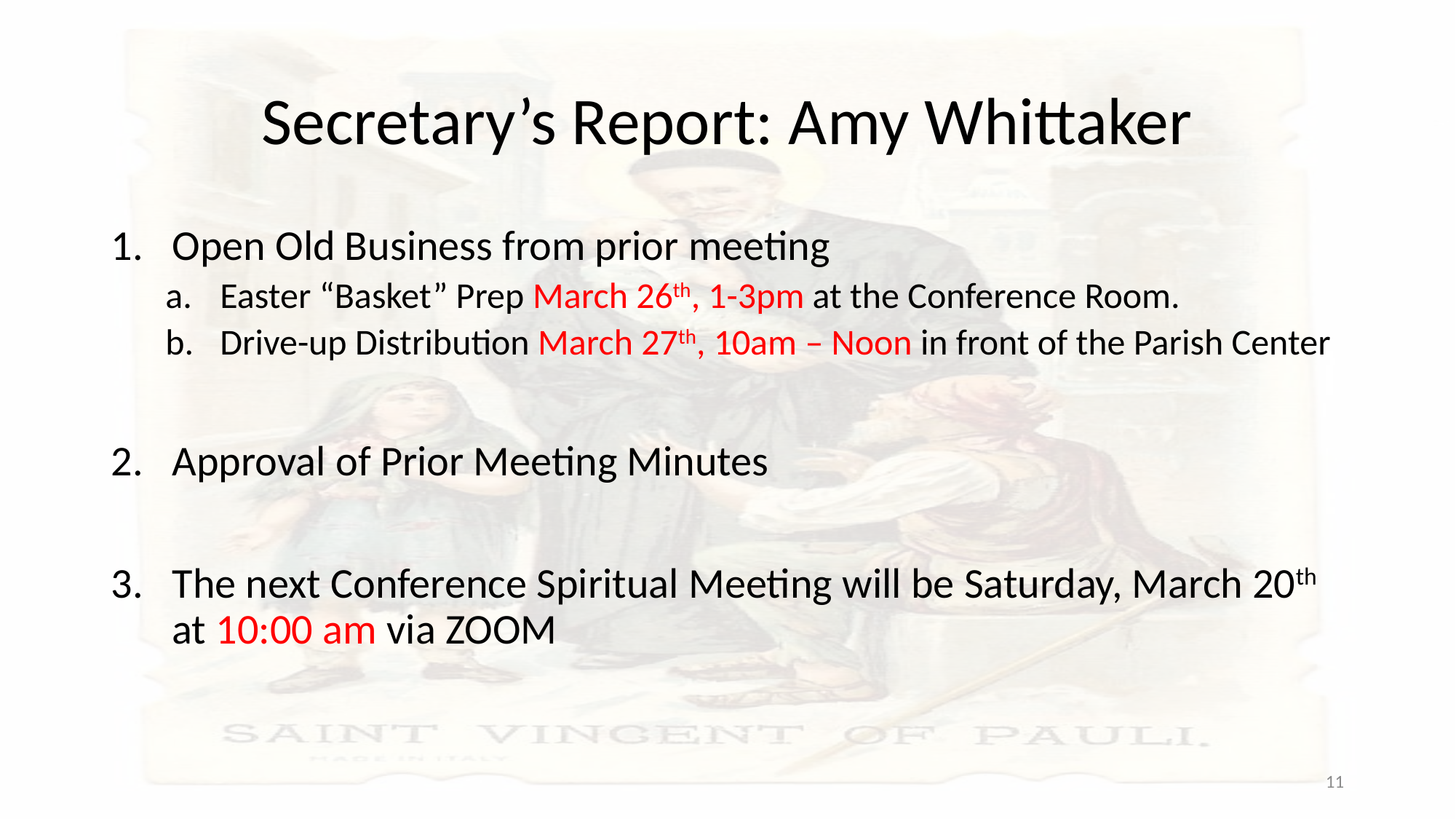

# Secretary’s Report: Amy Whittaker
Open Old Business from prior meeting
Easter “Basket” Prep March 26th, 1-3pm at the Conference Room.
Drive-up Distribution March 27th, 10am – Noon in front of the Parish Center

Approval of Prior Meeting Minutes

The next Conference Spiritual Meeting will be Saturday, March 20th at 10:00 am via ZOOM
11